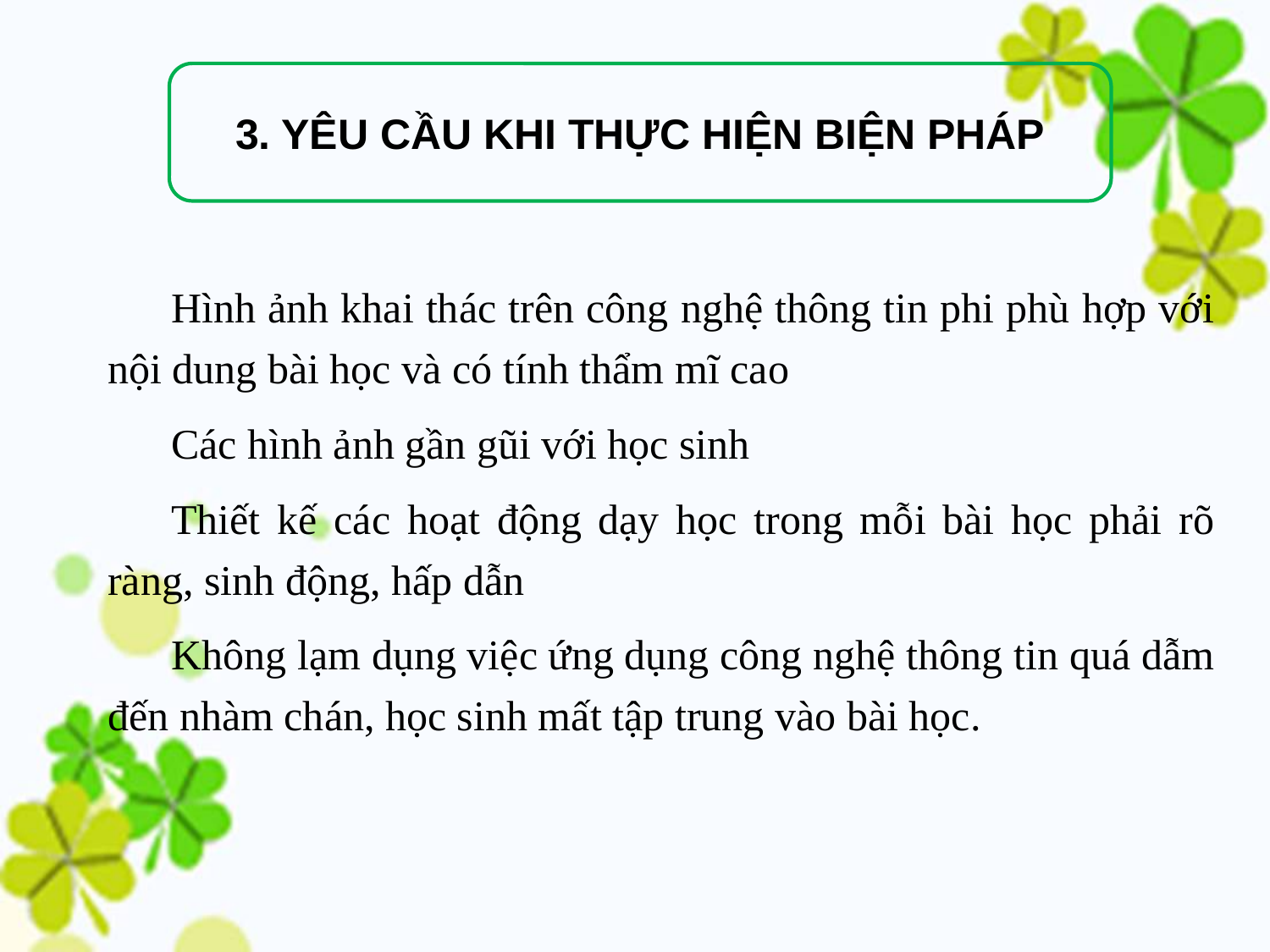

3. YÊU CẦU KHI THỰC HIỆN BIỆN PHÁP
Hình ảnh khai thác trên công nghệ thông tin phi phù hợp với nội dung bài học và có tính thẩm mĩ cao
Các hình ảnh gần gũi với học sinh
Thiết kế các hoạt động dạy học trong mỗi bài học phải rõ ràng, sinh động, hấp dẫn
Không lạm dụng việc ứng dụng công nghệ thông tin quá dẫm đến nhàm chán, học sinh mất tập trung vào bài học.